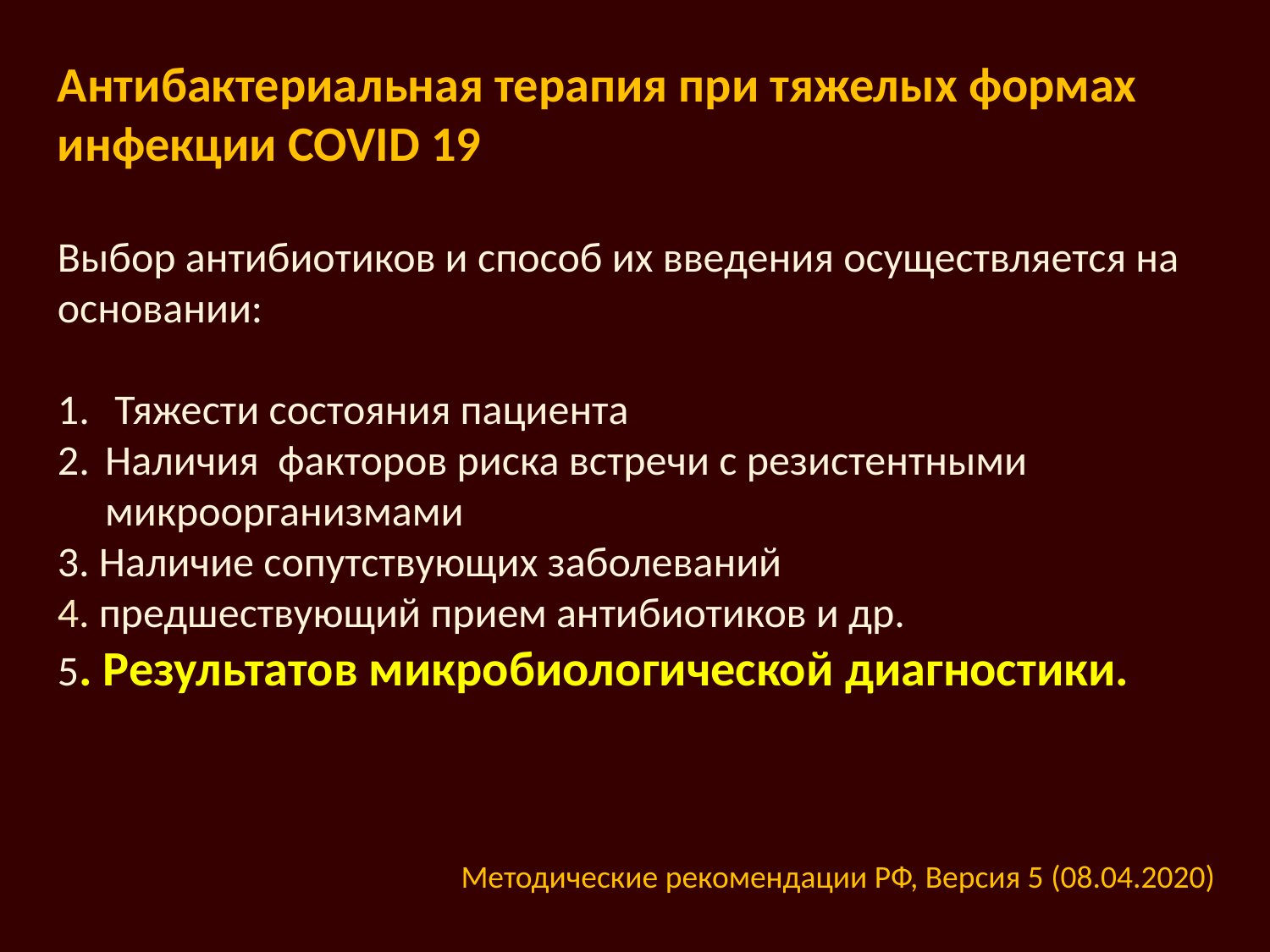

Антибактериальная терапия при тяжелых формах инфекции COVID 19

Выбор антибиотиков и способ их введения осуществляется на основании:

 Тяжести состояния пациента
Наличия  факторов риска встречи с резистентными микроорганизмами
3. Наличие сопутствующих заболеваний
4. предшествующий прием антибиотиков и др.
5. Результатов микробиологической диагностики.

Методические рекомендации РФ, Версия 5 (08.04.2020)